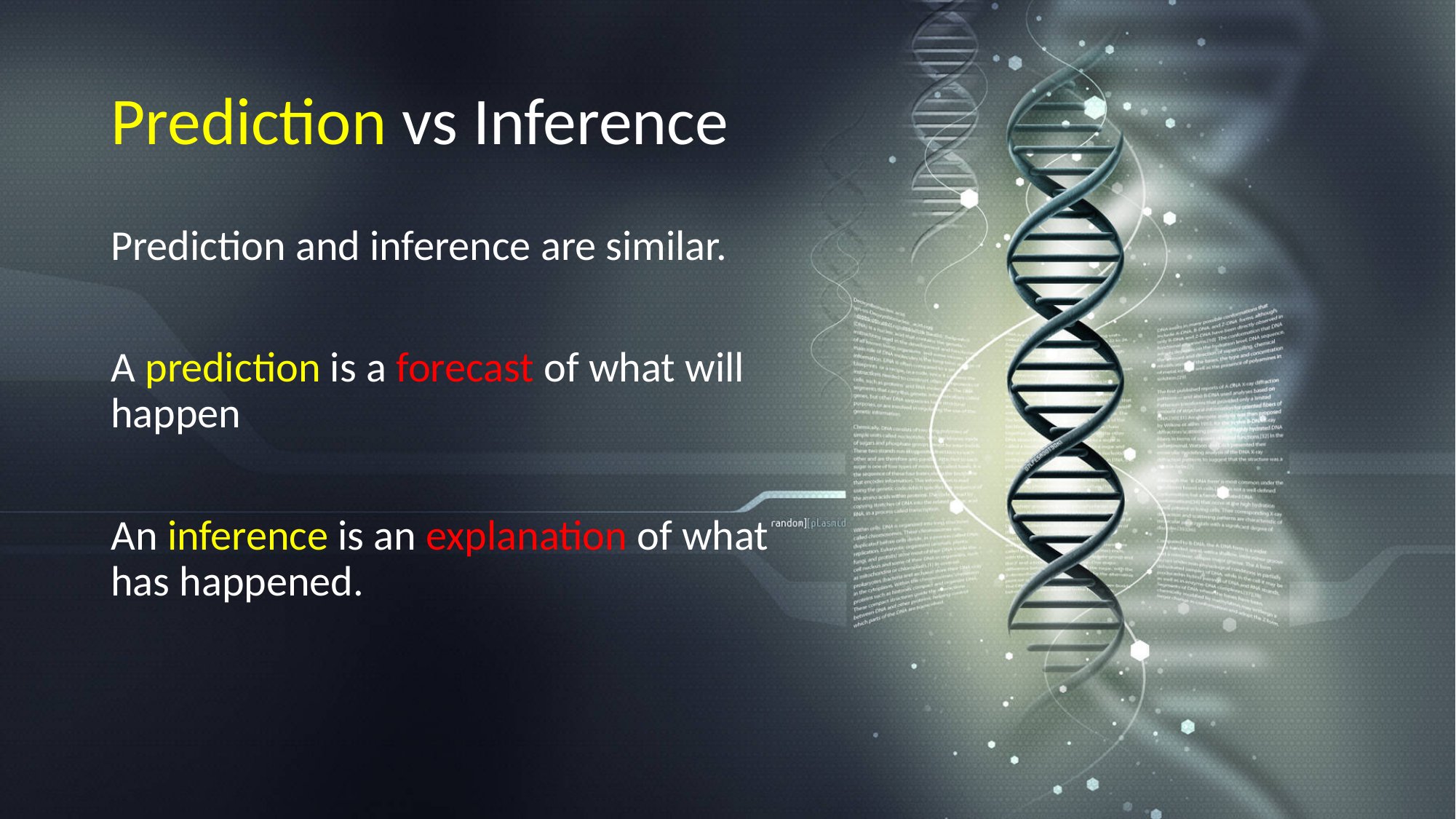

# Prediction vs Inference
Prediction and inference are similar.

A prediction is a forecast of what will happen

An inference is an explanation of what has happened.